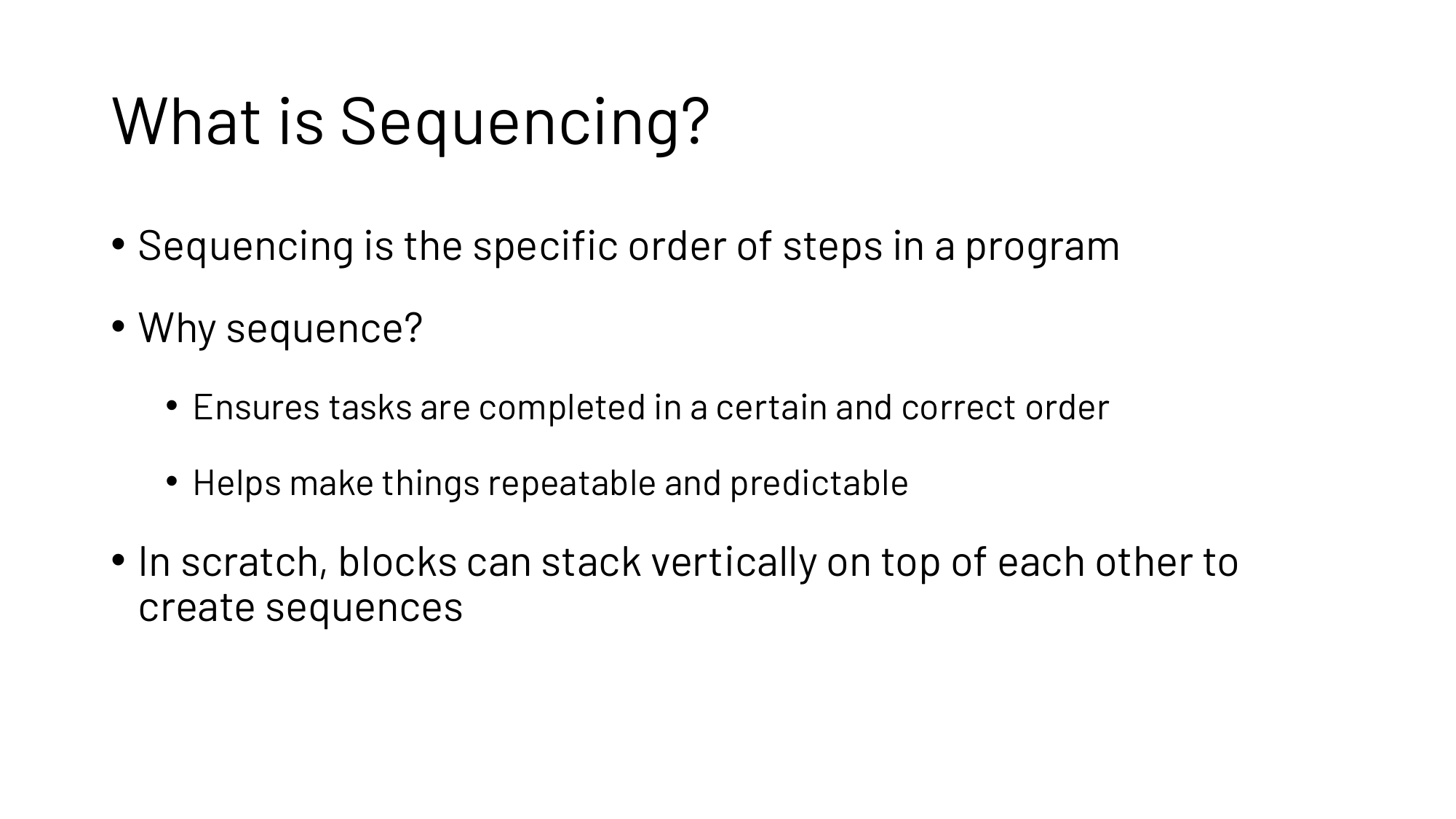

# What is Sequencing?
Sequencing is the specific order of steps in a program
Why sequence?
Ensures tasks are completed in a certain and correct order
Helps make things repeatable and predictable
In scratch, blocks can stack vertically on top of each other to create sequences